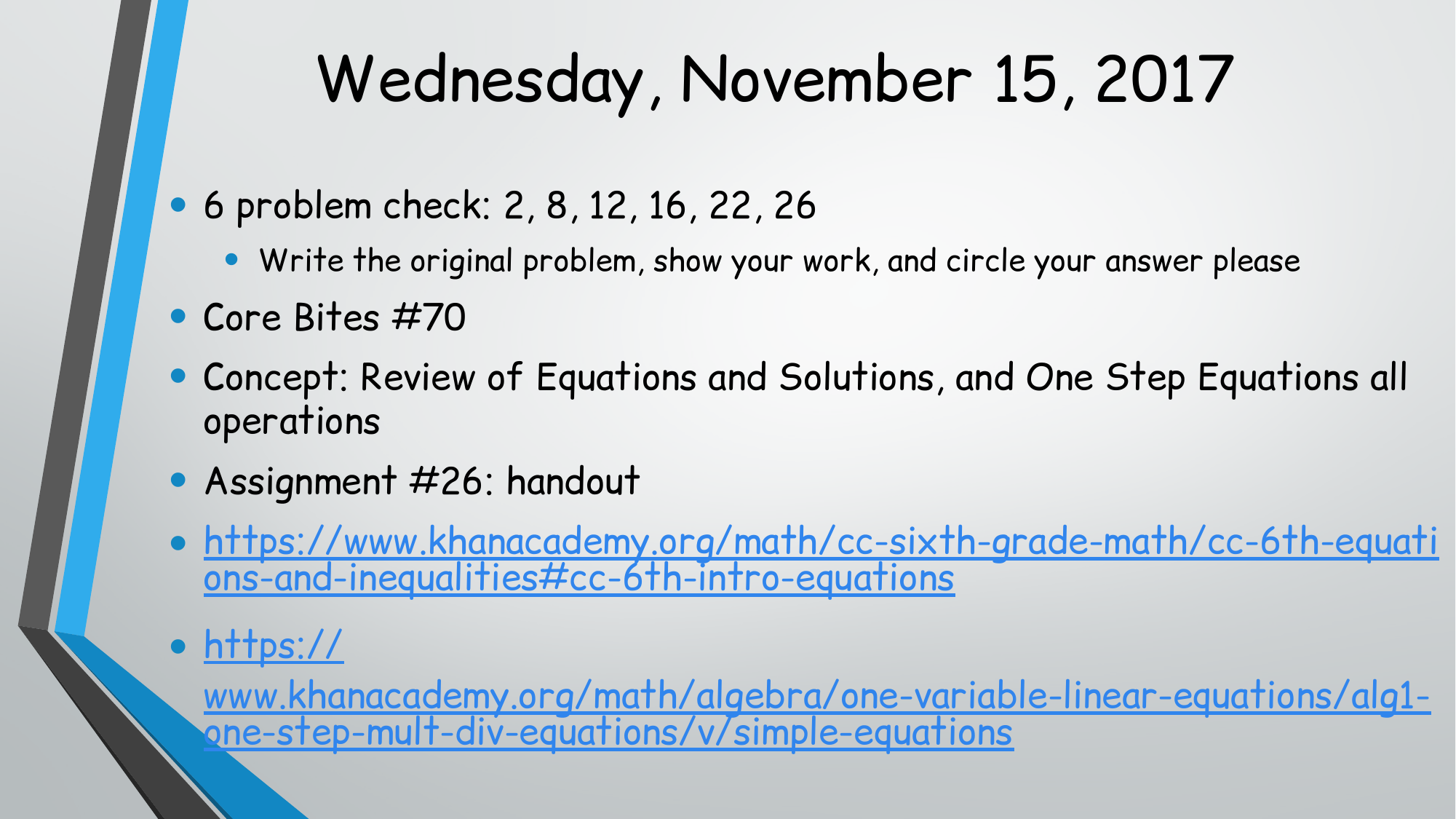

# Wednesday, November 15, 2017
6 problem check: 2, 8, 12, 16, 22, 26
Write the original problem, show your work, and circle your answer please
Core Bites #70
Concept: Review of Equations and Solutions, and One Step Equations all operations
Assignment #26: handout
https://www.khanacademy.org/math/cc-sixth-grade-math/cc-6th-equations-and-inequalities#cc-6th-intro-equations
https://www.khanacademy.org/math/algebra/one-variable-linear-equations/alg1-one-step-mult-div-equations/v/simple-equations